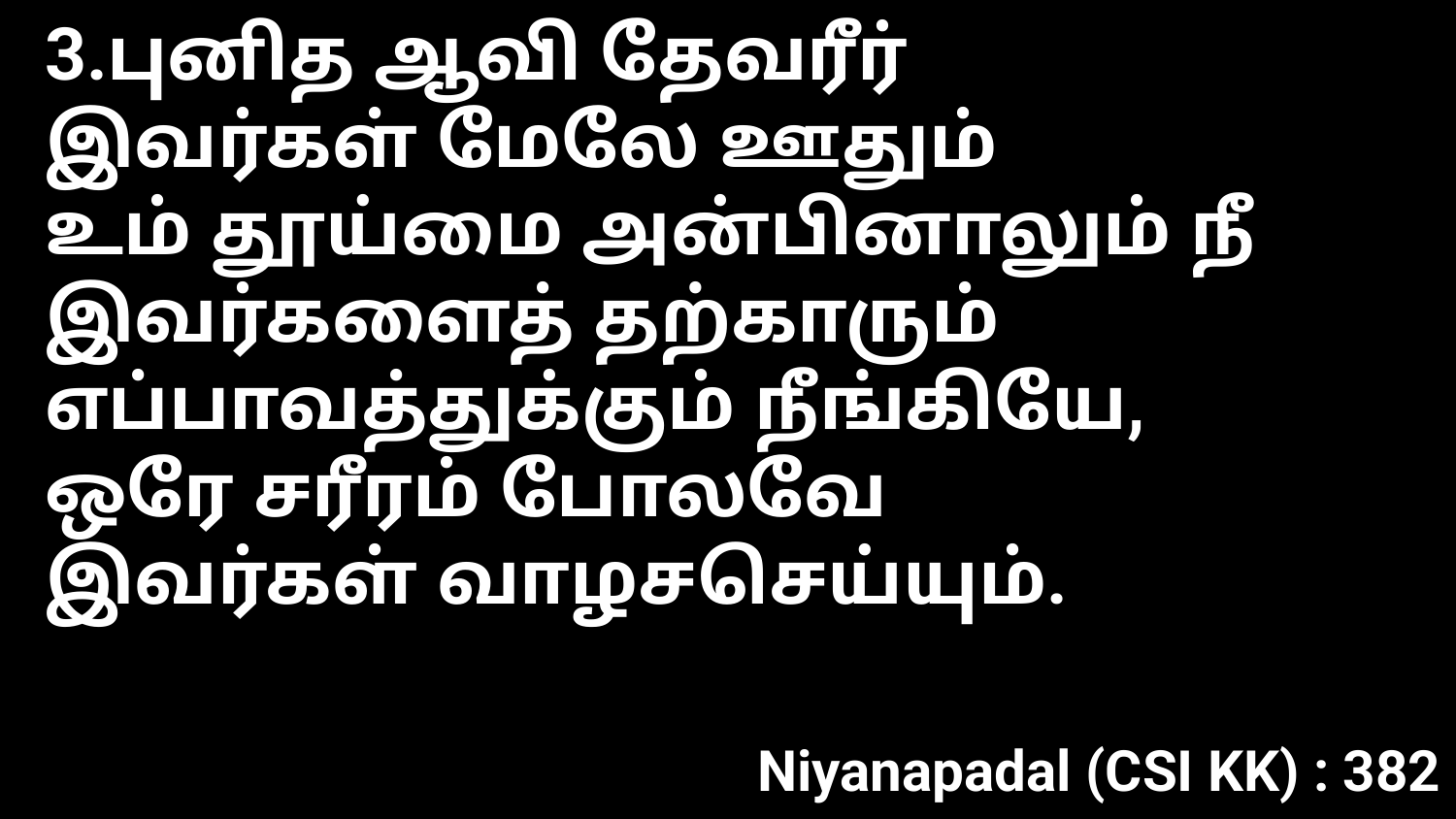

3.புனித ஆவி தேவரீர்
இவர்கள் மேலே ஊதும்
உம் தூய்மை அன்பினாலும் நீ
இவர்களைத் தற்காரும்
எப்பாவத்துக்கும் நீங்கியே,
ஒரே சரீரம் போலவே
இவர்கள் வாழசசெய்யும்.

Niyanapadal (CSI KK) : 382